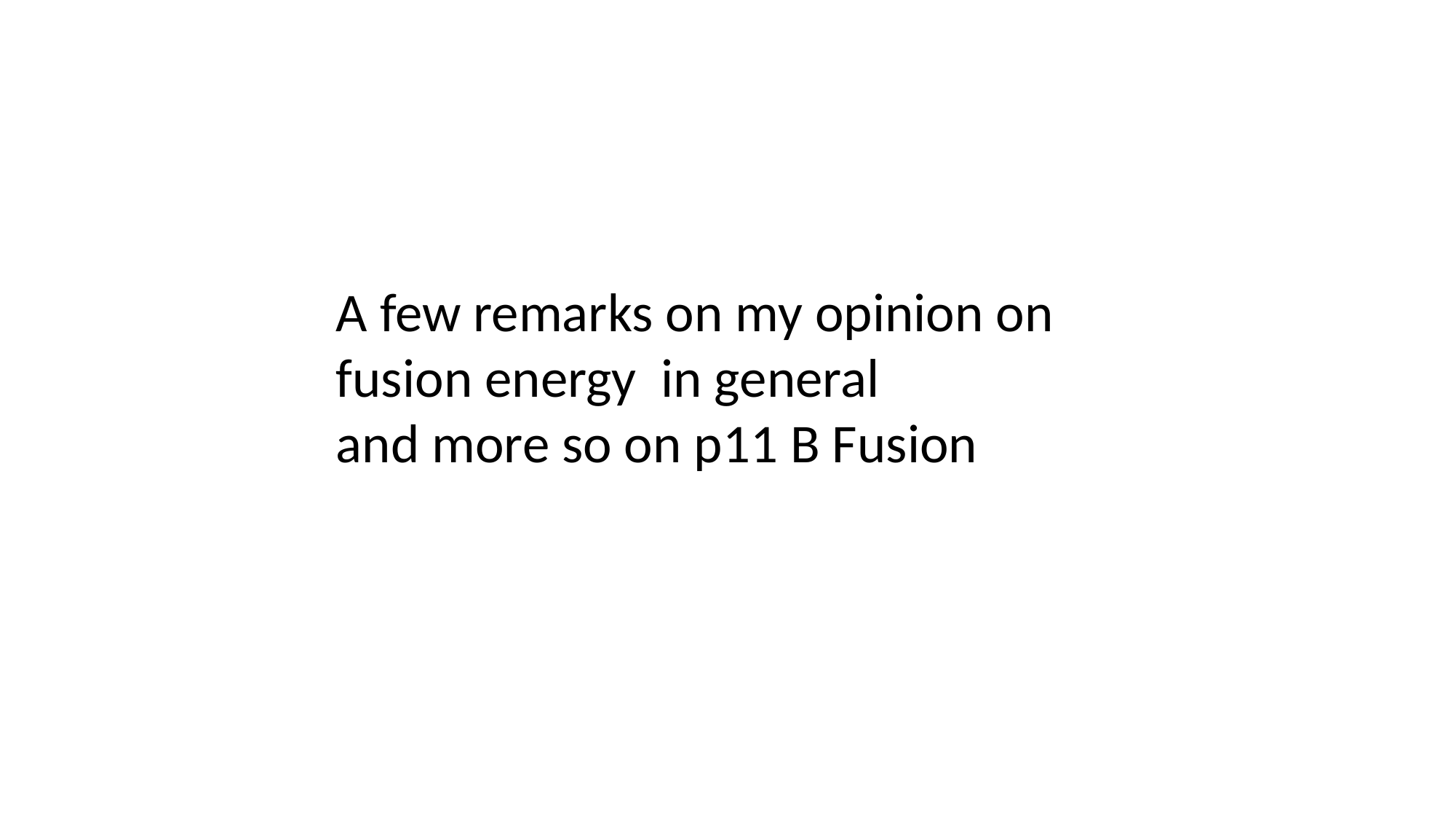

A few remarks on my opinion on fusion energy  in general
and more so on p11 B Fusion